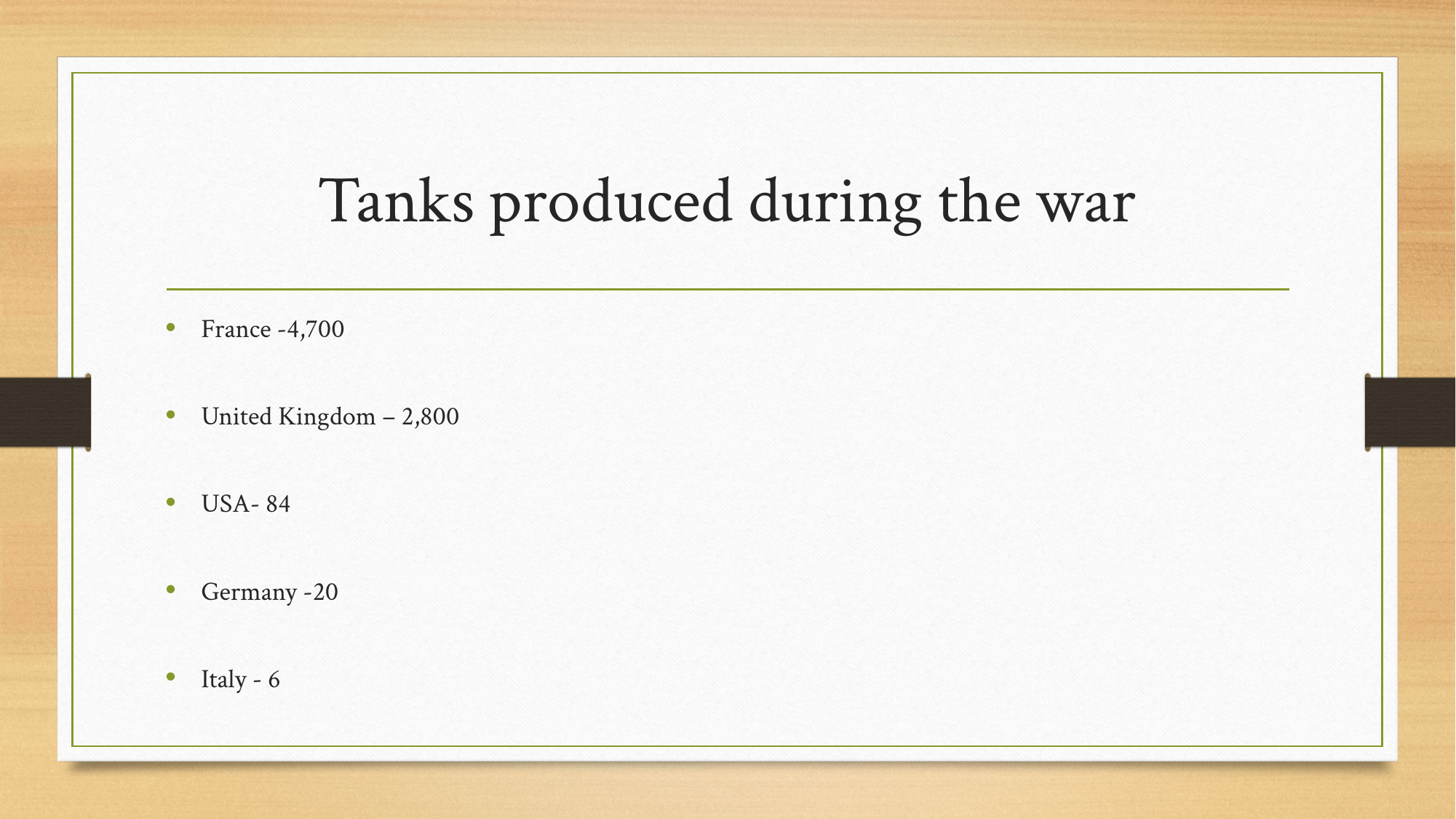

# Tanks produced during the war
France -4,700

United Kingdom – 2,800

USA- 84

Germany -20

Italy - 6